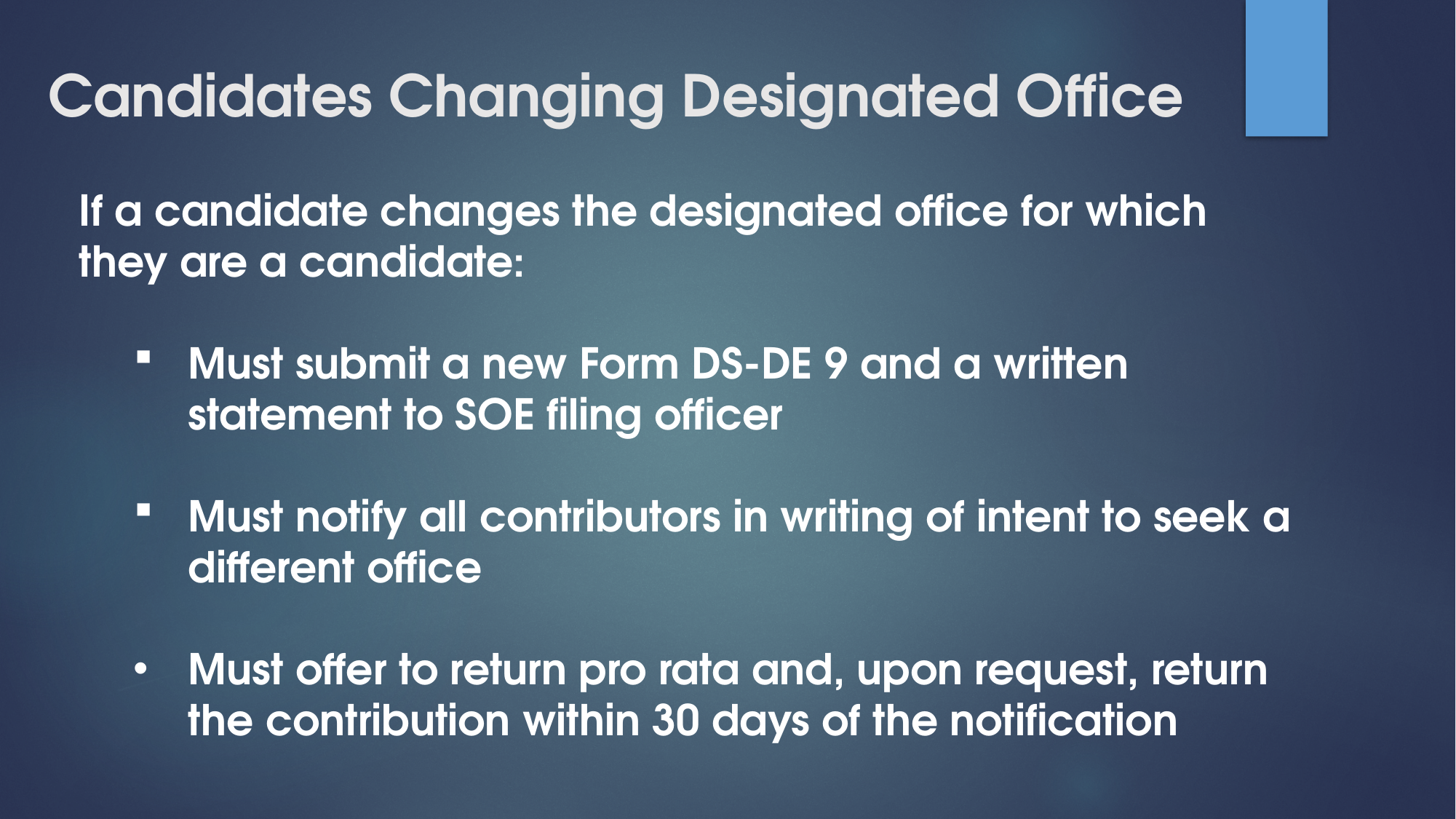

# Candidates Changing Designated Office

If a candidate changes the designated office for which they are a candidate:

Must submit a new Form DS-DE 9 and a written statement to SOE filing officer

Must notify all contributors in writing of intent to seek a different office

Must offer to return pro rata and, upon request, return the contribution within 30 days of the notification